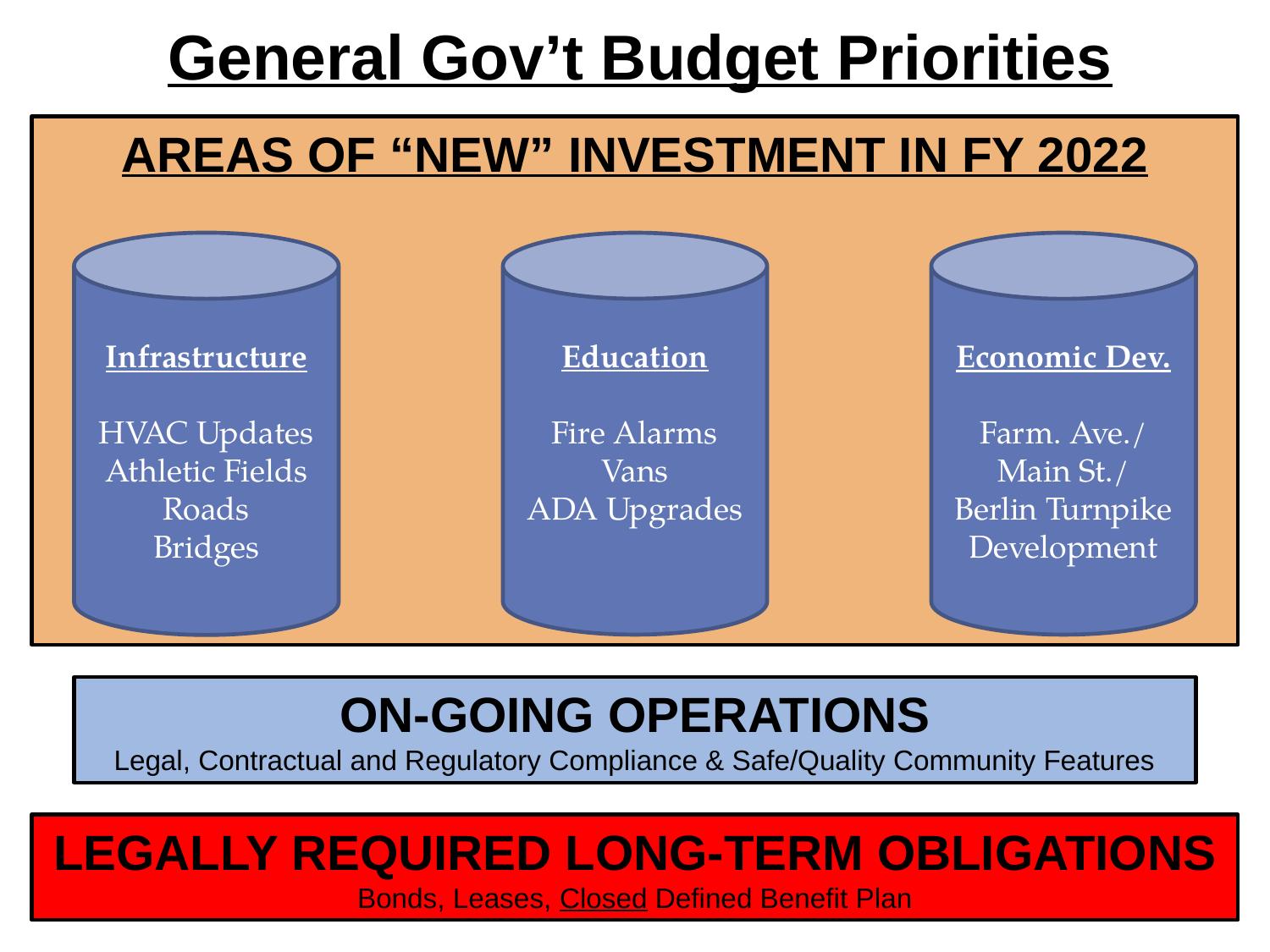

General Gov’t Budget Priorities
AREAS OF “NEW” INVESTMENT IN FY 2022

Infrastructure

HVAC Updates
Athletic Fields
Roads
Bridges

Education

Fire Alarms
Vans
ADA Upgrades

Economic Dev.

Farm. Ave./
Main St./
Berlin Turnpike
Development
ON-GOING OPERATIONS
Legal, Contractual and Regulatory Compliance & Safe/Quality Community Features
LEGALLY REQUIRED LONG-TERM OBLIGATIONS
Bonds, Leases, Closed Defined Benefit Plan